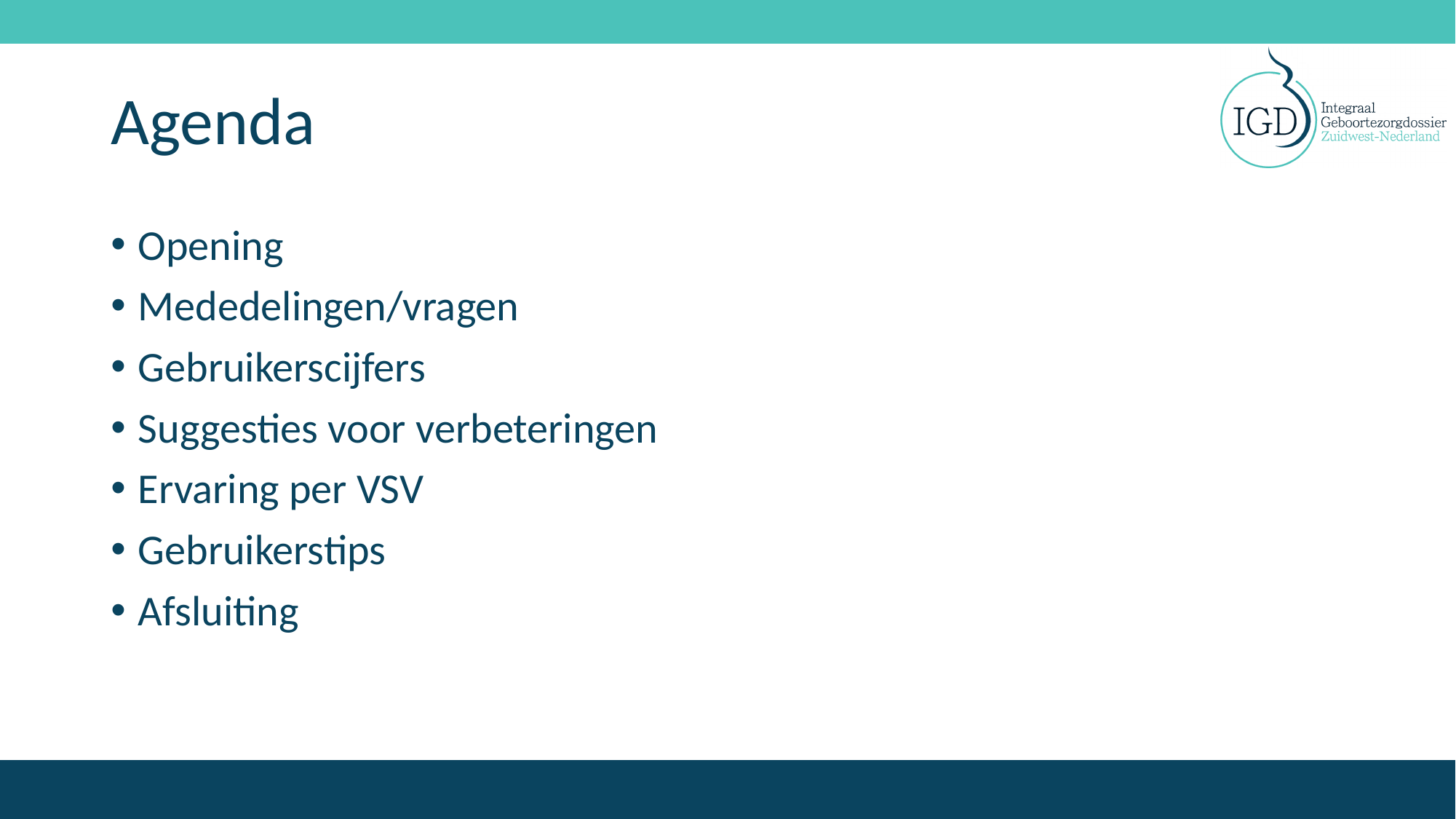

# Agenda
Opening
Mededelingen/vragen
Gebruikerscijfers
Suggesties voor verbeteringen
Ervaring per VSV
Gebruikerstips
Afsluiting